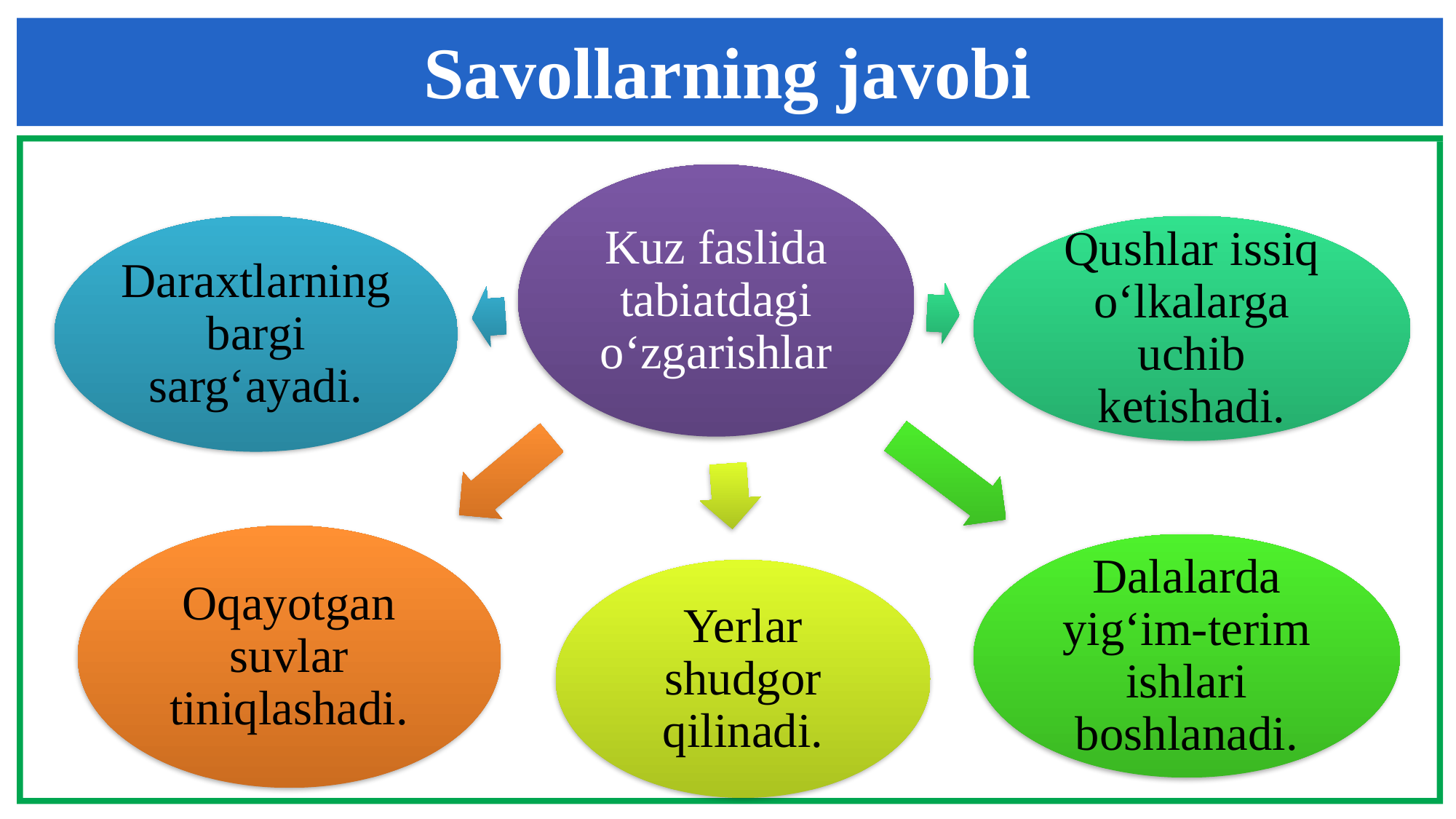

Savollarning javobi
Kuz faslida tabiatdagi o‘zgarishlar

Daraxtlarning bargi sarg‘ayadi.

Qushlar issiq o‘lkalarga uchib ketishadi.

Dalalarda yig‘im-terim ishlari boshlanadi.

Yerlar shudgor qilinadi.

Oqayotgan suvlar tiniqlashadi.